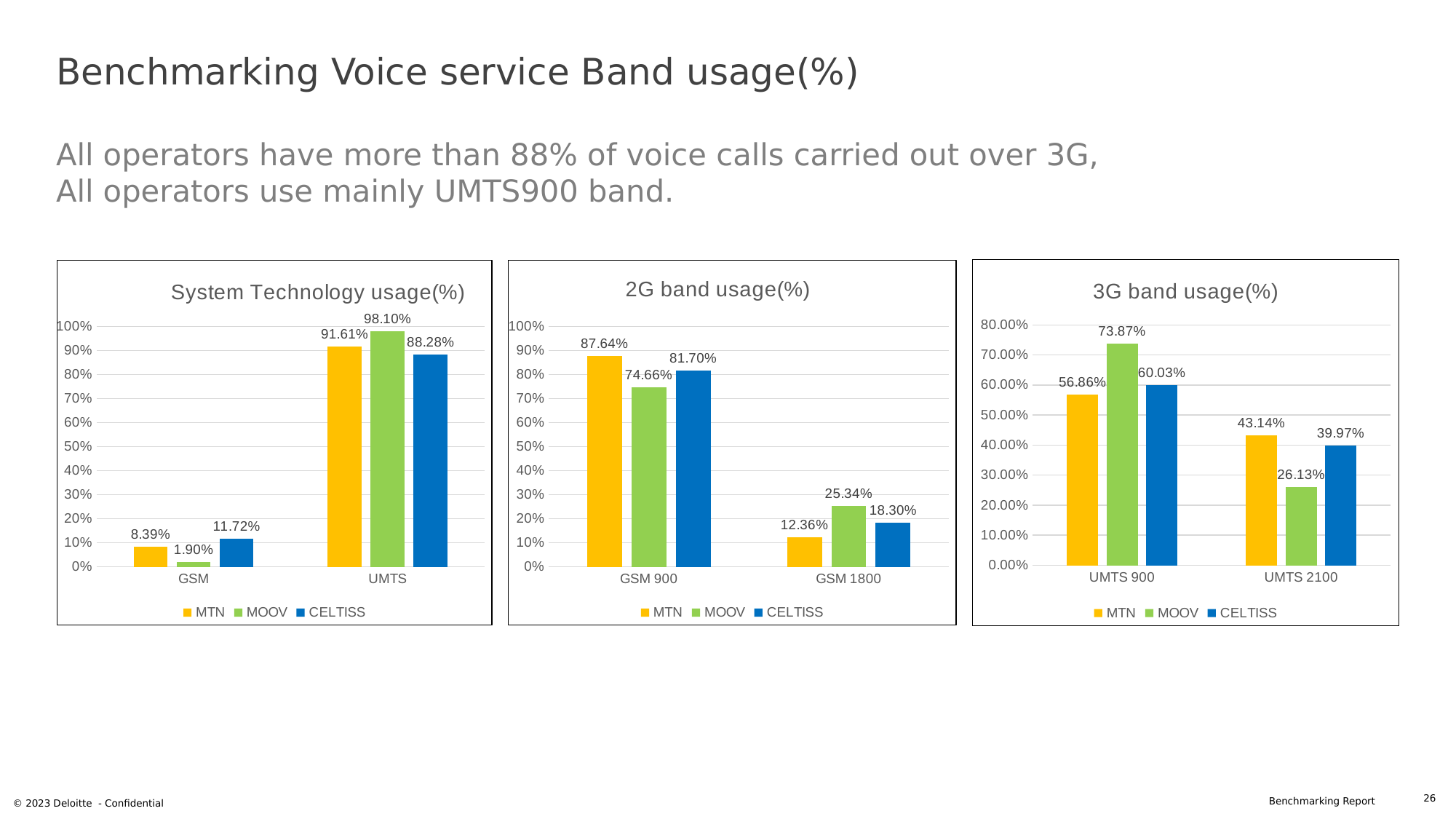

# Benchmarking Voice service Band usage(%) All operators have more than 88% of voice calls carried out over 3G, All operators use mainly UMTS900 band.

### Chart: 2G band usage(%)

| Category | MTN | MOOV | CELTISS |
|---|---|---|---|
| GSM 900 | 0.8764 | 0.7466 | 0.817 |
| GSM 1800 | 0.1236 | 0.2534 | 0.183 |

### Chart: 3G band usage(%)

| Category | MTN | MOOV | CELTISS |
|---|---|---|---|
| UMTS 900 | 0.5686 | 0.7387 | 0.6003 |
| UMTS 2100 | 0.4314 | 0.2613 | 0.3997 |

### Chart: System Technology usage(%)

| Category | MTN | MOOV | CELTISS |
|---|---|---|---|
| GSM | 0.0839 | 0.019 | 0.1172 |
| UMTS | 0.9161 | 0.981 | 0.8828 |
26
© 2023 Deloitte  - Confidential